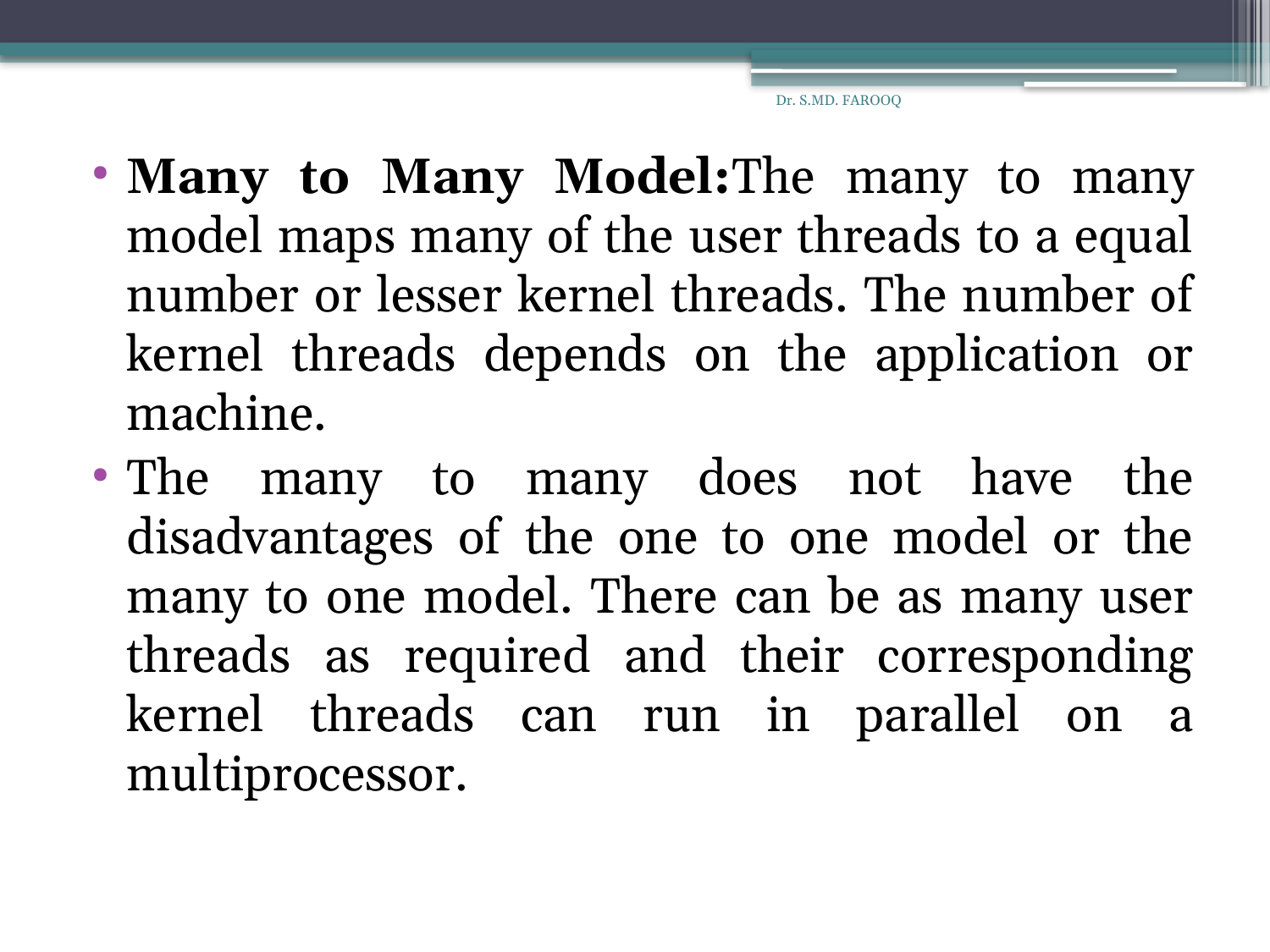

Dr. S.MD. FAROOQ
Many to Many Model:The many to many model maps many of the user threads to a equal number or lesser kernel threads. The number of kernel threads depends on the application or machine.
The many to many does not have the disadvantages of the one to one model or the many to one model. There can be as many user threads as required and their corresponding kernel threads can run in parallel on a multiprocessor.